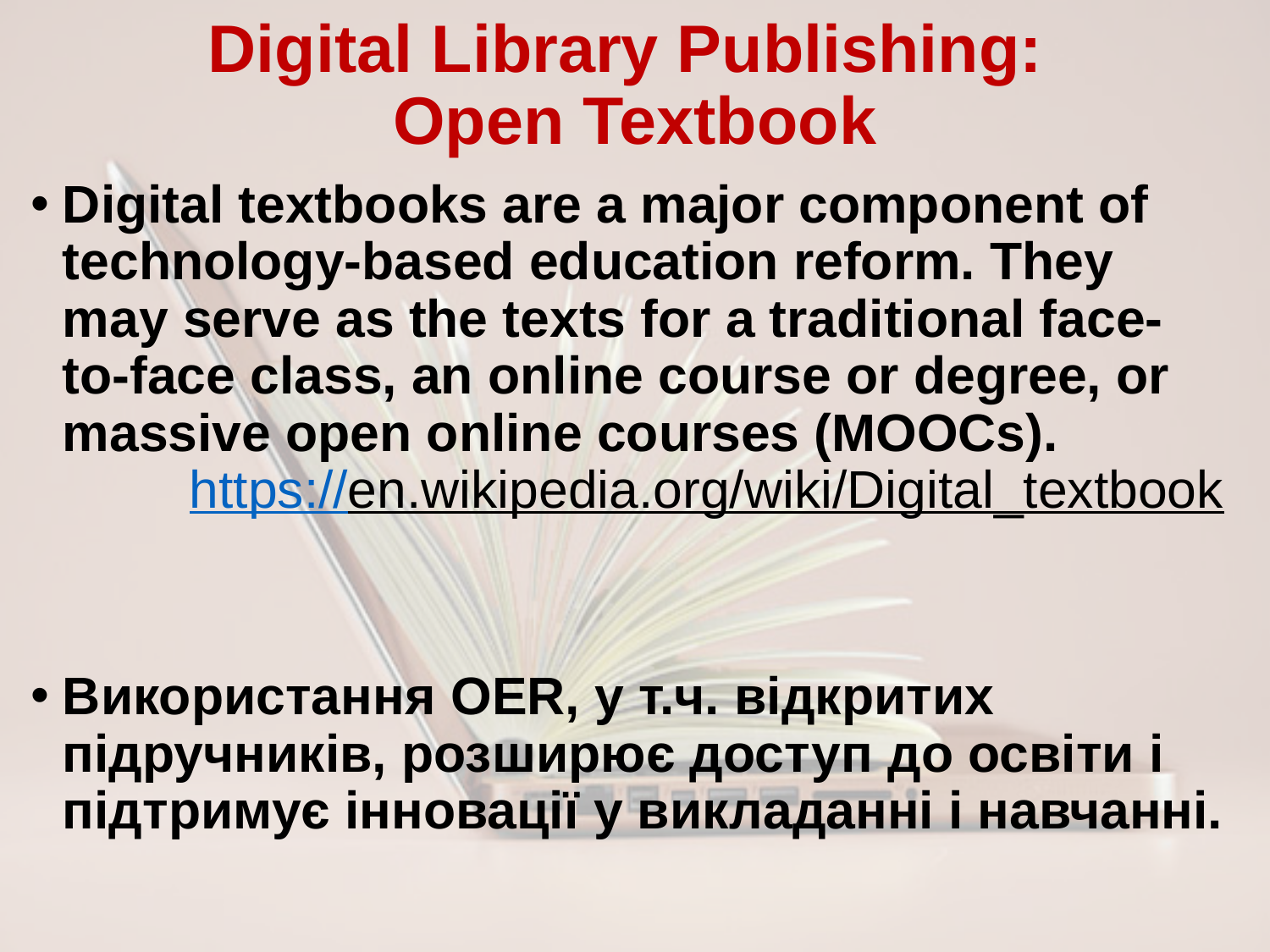

# Digital Library Publishing: Open Textbook
Digital textbooks are a major component of technology-based education reform. They may serve as the texts for a traditional face-to-face class, an online course or degree, or massive open online courses (MOOCs). 			https://en.wikipedia.org/wiki/Digital_textbook

Використання OER, у т.ч. відкритих підручників, розширює доступ до освіти і підтримує інновації у викладанні і навчанні.